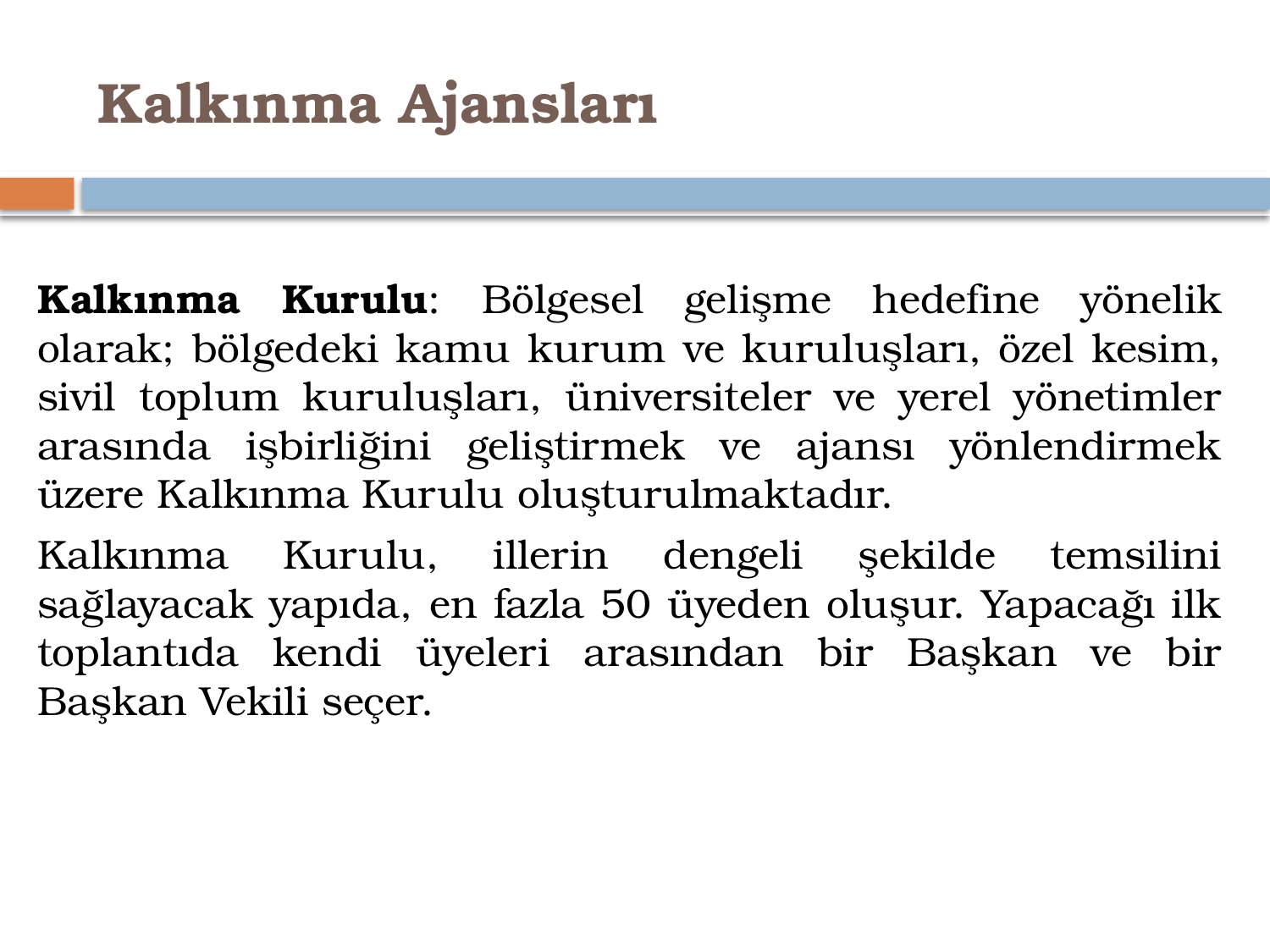

# Kalkınma Ajansları

Kalkınma Kurulu: Bölgesel gelişme hedefine yönelik olarak; bölgedeki kamu kurum ve kuruluşları, özel kesim, sivil toplum kuruluşları, üniversiteler ve yerel yönetimler arasında işbirliğini geliştirmek ve ajansı yönlendirmek üzere Kalkınma Kurulu oluşturulmaktadır.
Kalkınma Kurulu, illerin dengeli şekilde temsilini sağlayacak yapıda, en fazla 50 üyeden oluşur. Yapacağı ilk toplantıda kendi üyeleri arasından bir Başkan ve bir Başkan Vekili seçer.